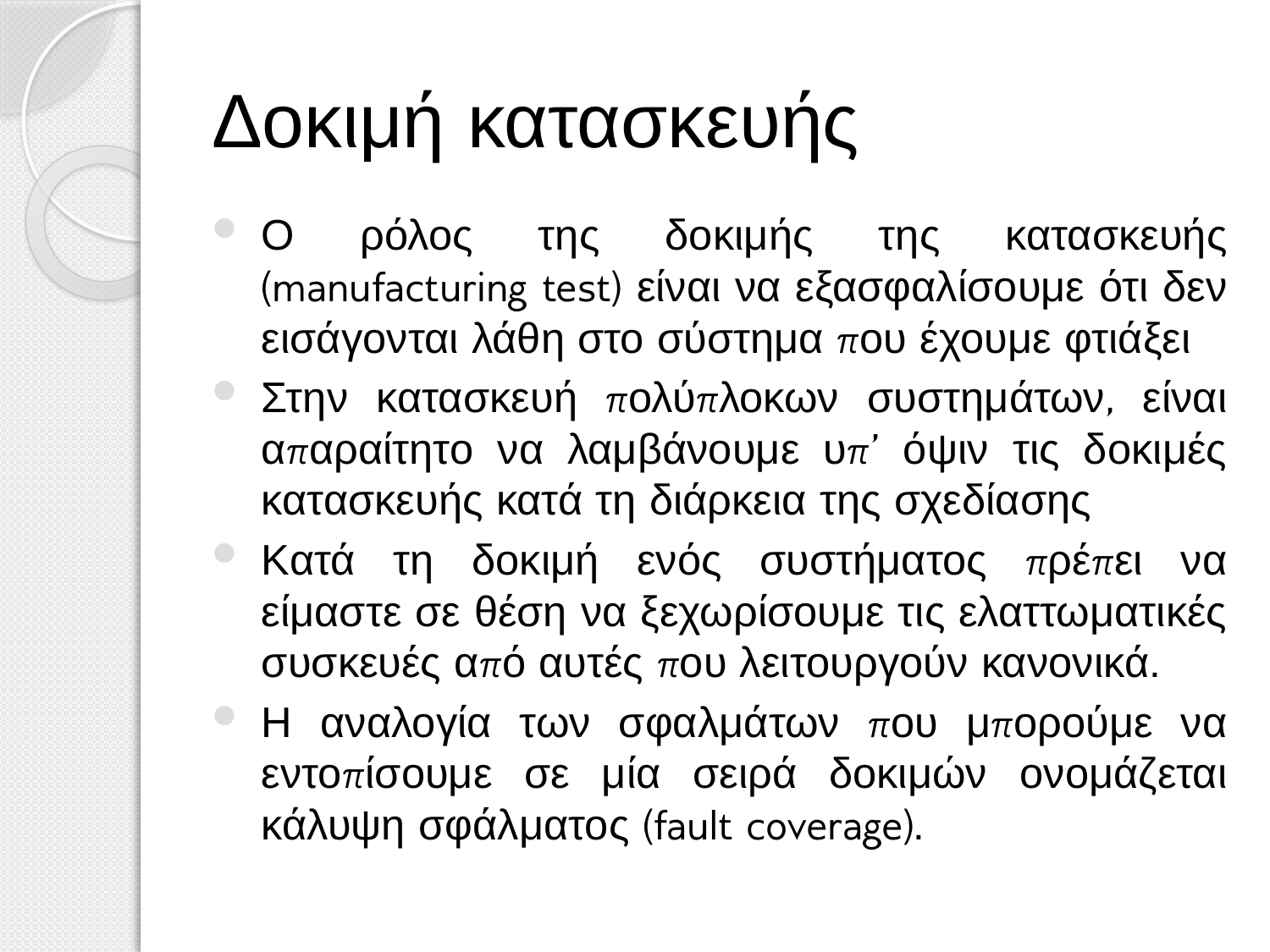

# Δοκιμή κατασκευής
Ο ρόλος της δοκιμής της κατασκευής (manufacturing test) είναι να εξασφαλίσουμε ότι δεν εισάγονται λάθη στο σύστημα που έχουμε φτιάξει
Στην κατασκευή πολύπλοκων συστημάτων, είναι απαραίτητο να λαμβάνουμε υπ’ όψιν τις δοκιμές κατασκευής κατά τη διάρκεια της σχεδίασης
Κατά τη δοκιμή ενός συστήματος πρέπει να είμαστε σε θέση να ξεχωρίσουμε τις ελαττωματικές συσκευές από αυτές που λειτουργούν κανονικά.
Η αναλογία των σφαλμάτων που μπορούμε να εντοπίσουμε σε μία σειρά δοκιμών ονομάζεται κάλυψη σφάλματος (fault coverage).